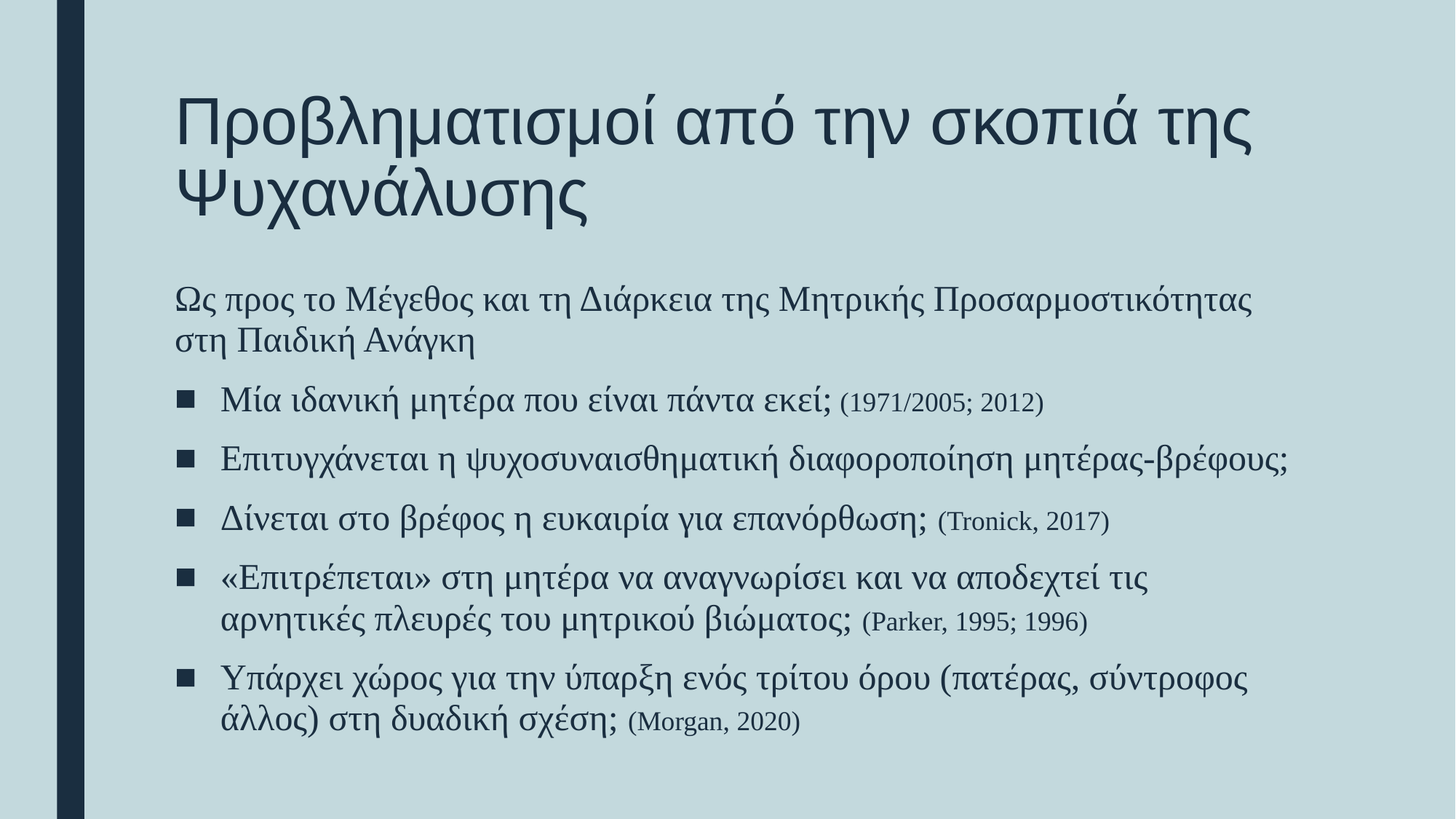

# Προβληματισμοί από την σκοπιά της Ψυχανάλυσης
Ως προς το Μέγεθος και τη Διάρκεια της Μητρικής Προσαρμοστικότητας στη Παιδική Ανάγκη
Μία ιδανική μητέρα που είναι πάντα εκεί; (1971/2005; 2012)
Επιτυγχάνεται η ψυχοσυναισθηματική διαφοροποίηση μητέρας-βρέφους;
Δίνεται στο βρέφος η ευκαιρία για επανόρθωση; (Tronick, 2017)
«Επιτρέπεται» στη μητέρα να αναγνωρίσει και να αποδεχτεί τις αρνητικές πλευρές του μητρικού βιώματος; (Parker, 1995; 1996)
Υπάρχει χώρος για την ύπαρξη ενός τρίτου όρου (πατέρας, σύντροφος άλλος) στη δυαδική σχέση; (Morgan, 2020)